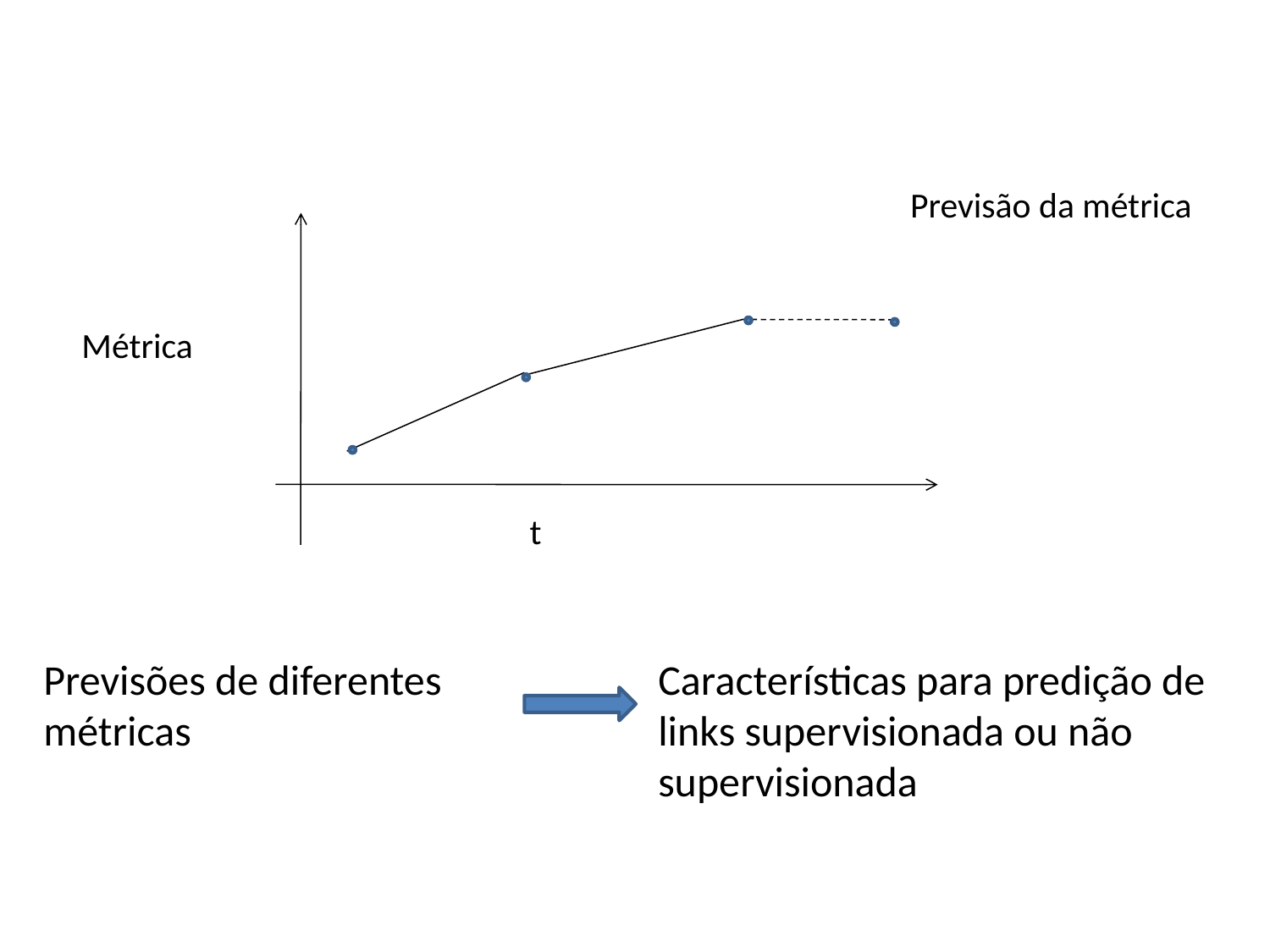

Previsão da métrica

Métrica

t
Previsões de diferentes métricas
Características para predição de links supervisionada ou não supervisionada